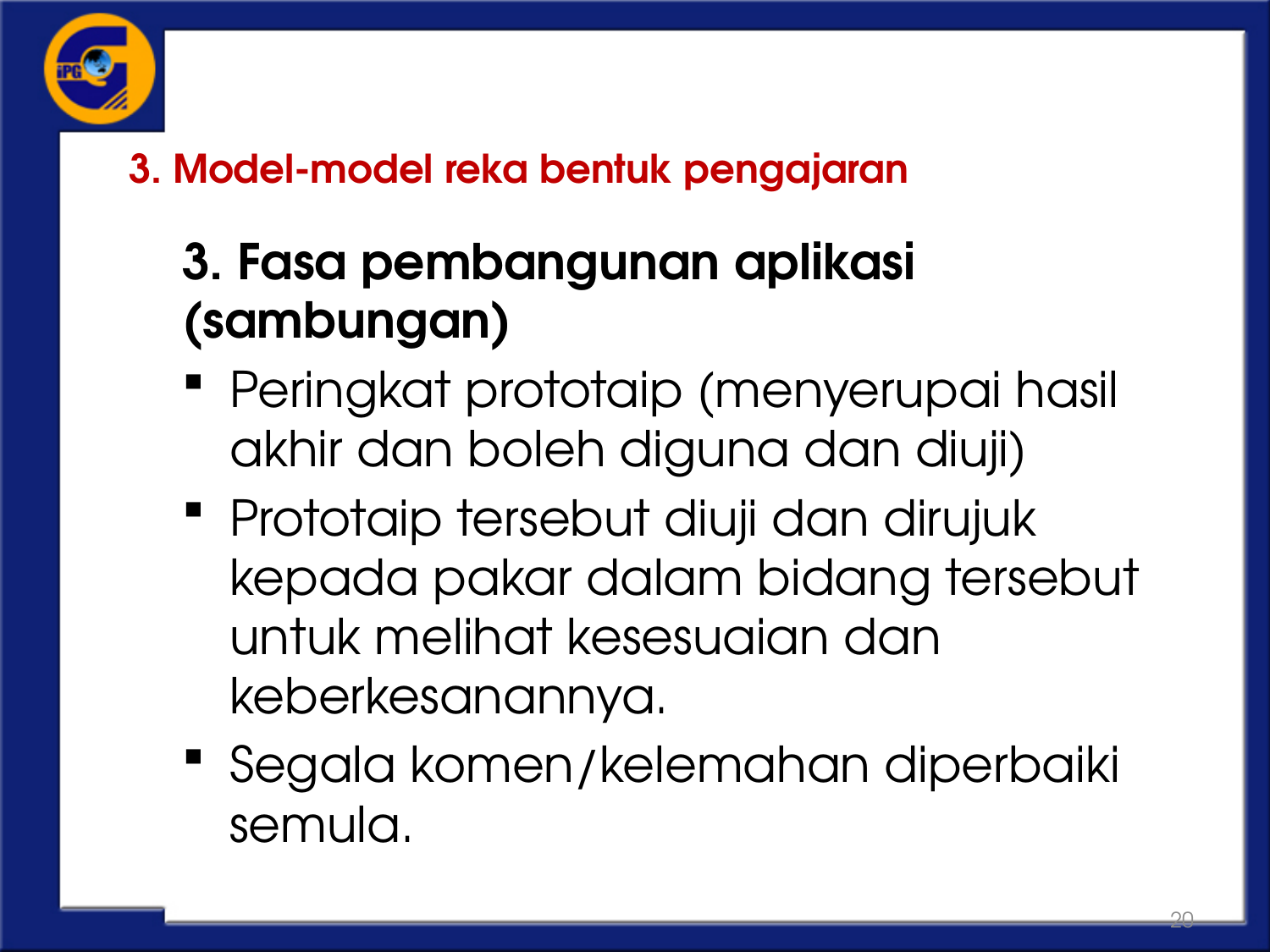

# 3. Model-model reka bentuk pengajaran
3. Fasa pembangunan aplikasi (sambungan)
Peringkat prototaip (menyerupai hasil akhir dan boleh diguna dan diuji)
Prototaip tersebut diuji dan dirujuk kepada pakar dalam bidang tersebut untuk melihat kesesuaian dan keberkesanannya.
Segala komen/kelemahan diperbaiki semula.
20